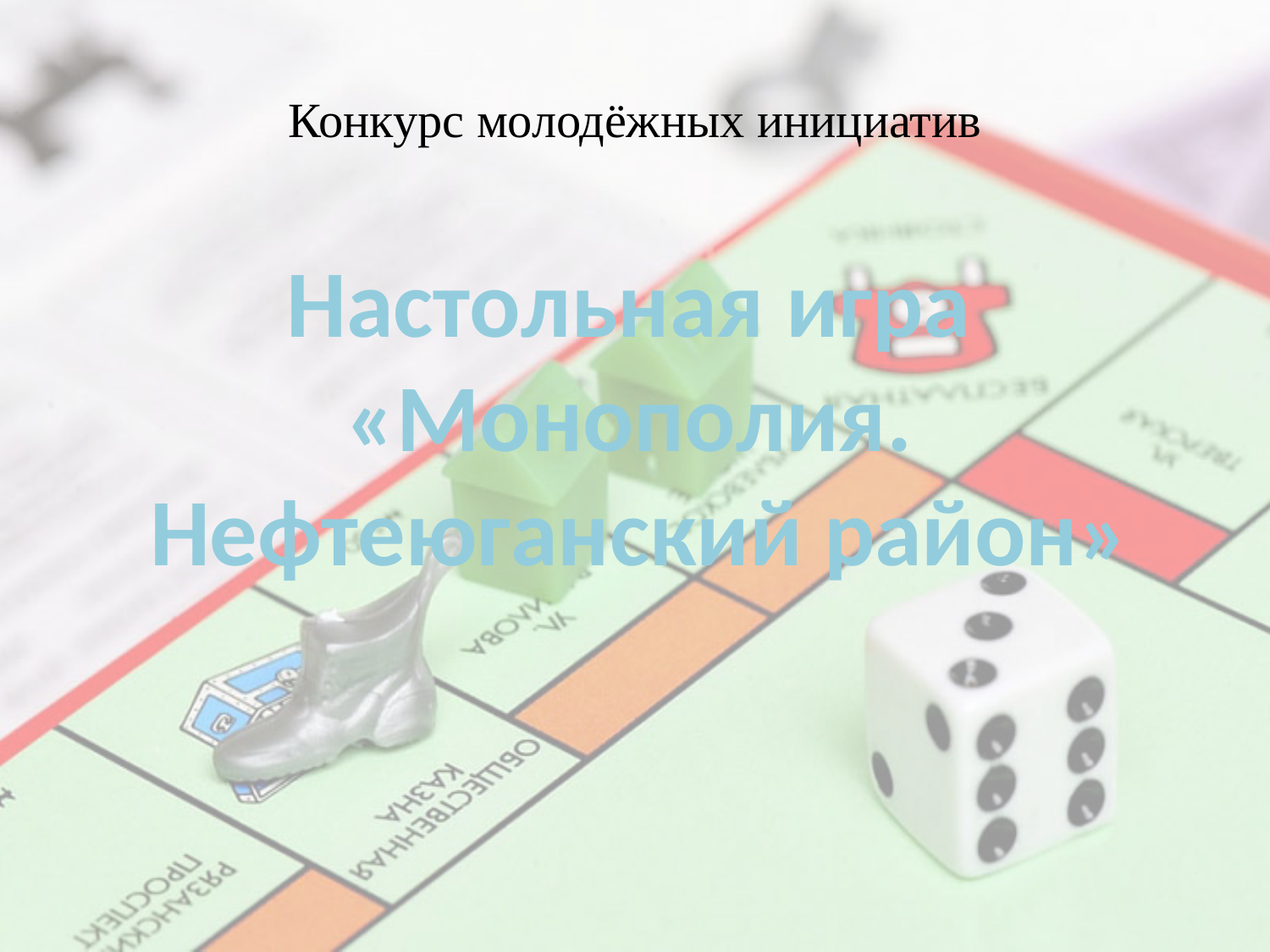

# Конкурс молодёжных инициатив
Настольная игра
«Монополия.
Нефтеюганский район»